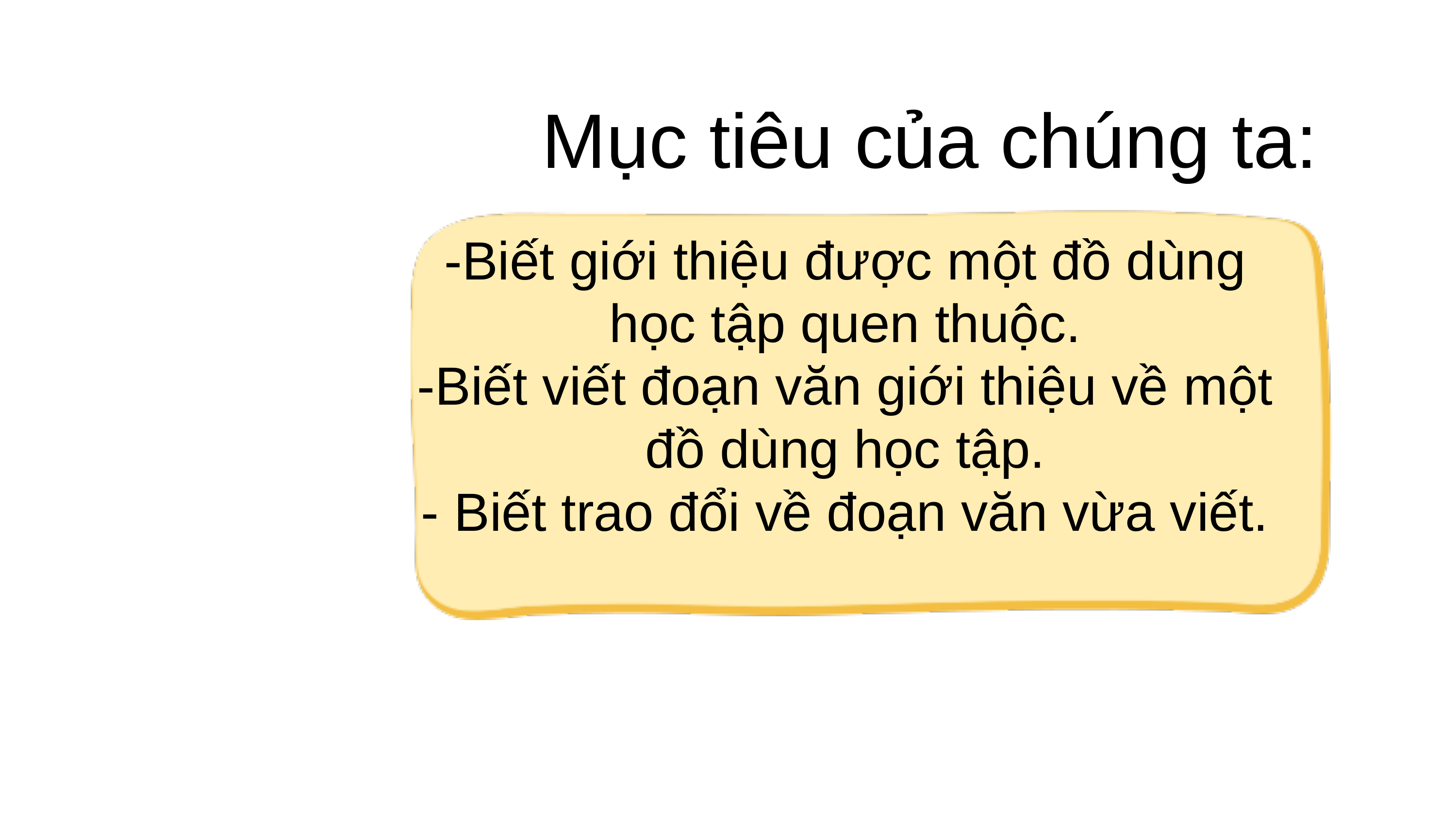

Mục tiêu của chúng ta:

-Biết giới thiệu được một đồ dùng học tập quen thuộc.
-Biết viết đoạn văn giới thiệu về một đồ dùng học tập.
- Biết trao đổi về đoạn văn vừa viết.